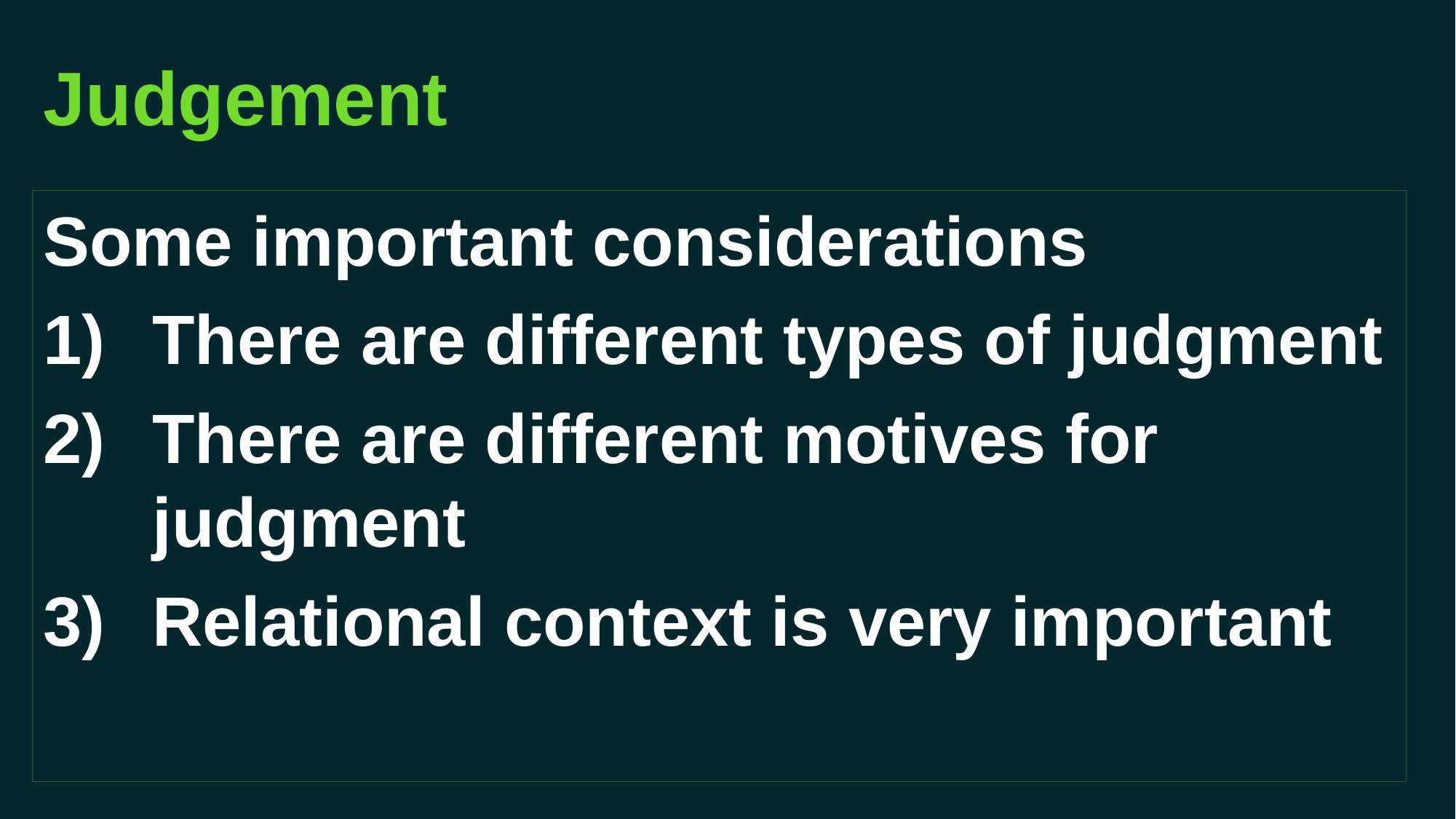

# Judgement
Some important considerations
There are different types of judgment
There are different motives for judgment
Relational context is very important